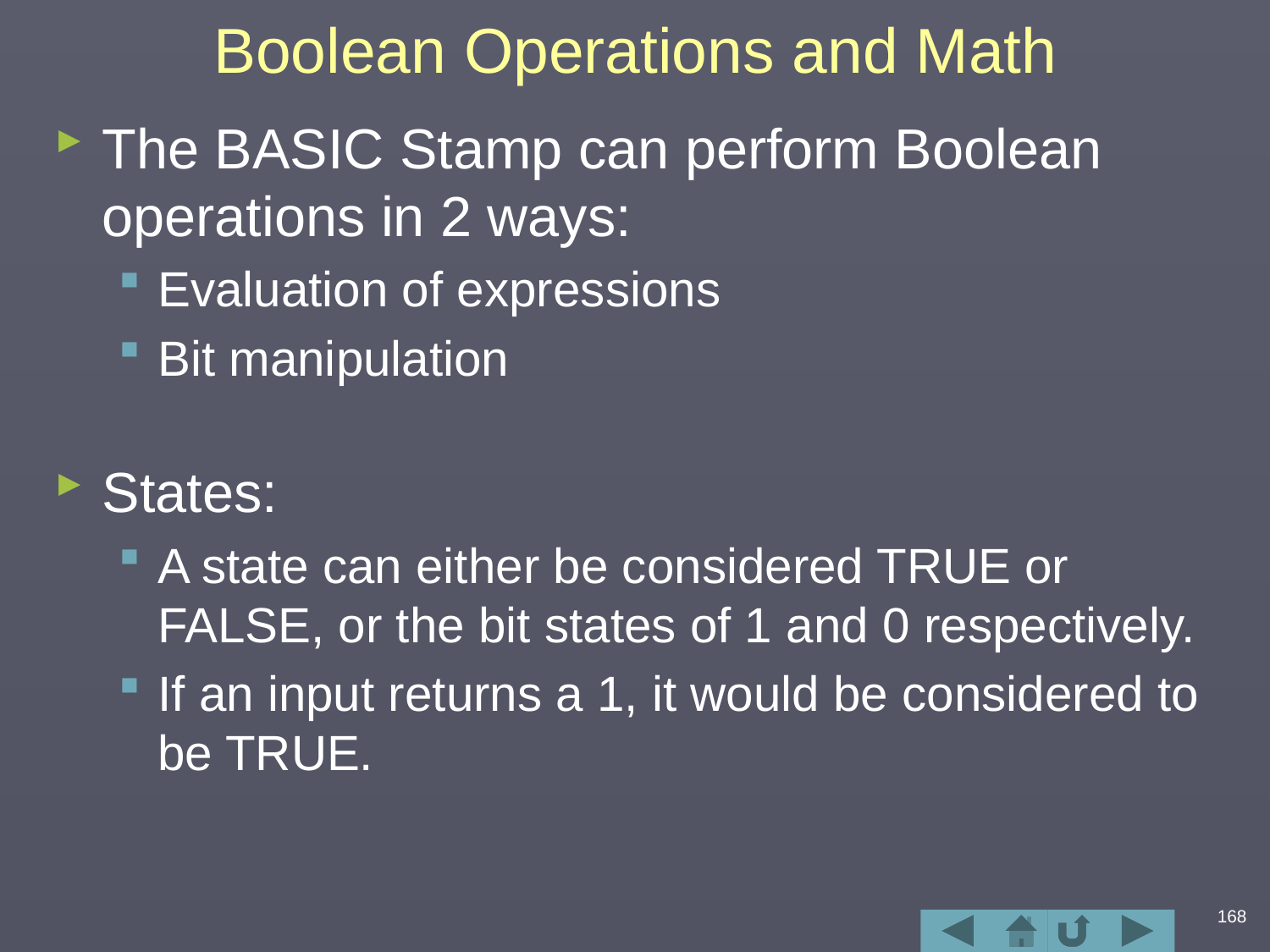

# Boolean Operations and Math
The BASIC Stamp can perform Boolean operations in 2 ways:
Evaluation of expressions
Bit manipulation
States:
A state can either be considered TRUE or FALSE, or the bit states of 1 and 0 respectively.
If an input returns a 1, it would be considered to be TRUE.
168